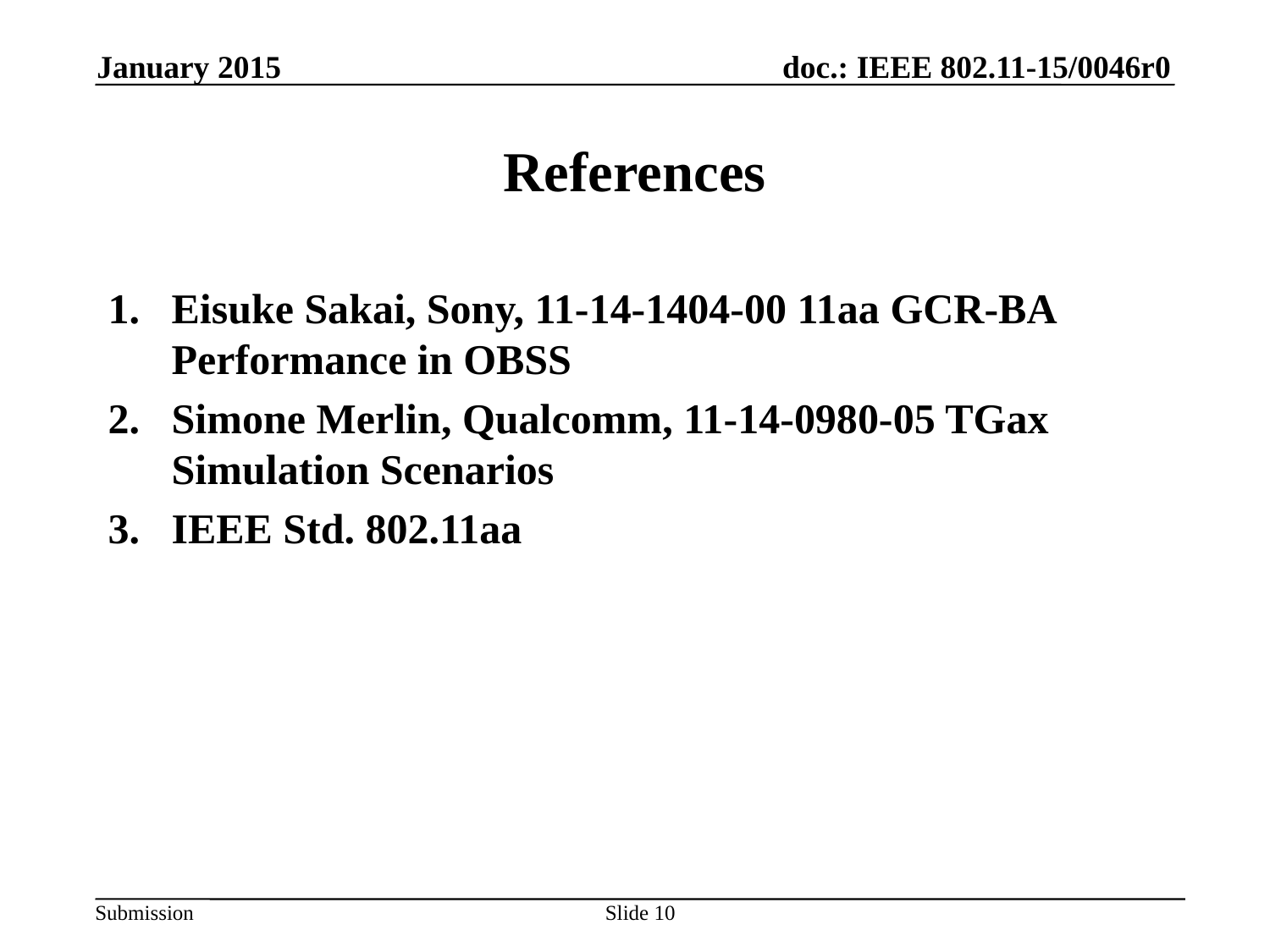

January 2015
# References
Eisuke Sakai, Sony, 11-14-1404-00 11aa GCR-BA Performance in OBSS
Simone Merlin, Qualcomm, 11-14-0980-05 TGax Simulation Scenarios
IEEE Std. 802.11aa

Slide 10
Eisuke Sakai, Sony Corporation